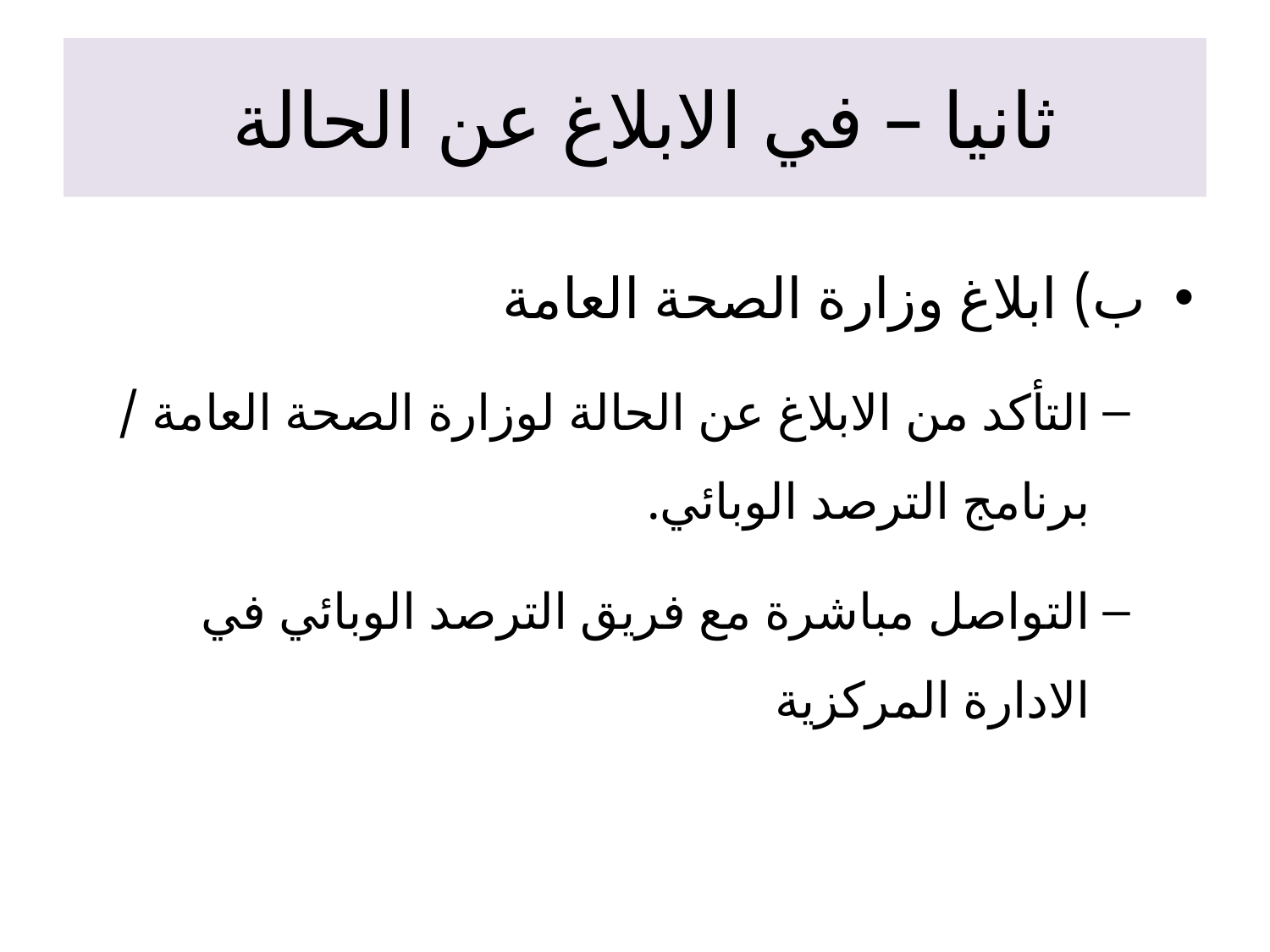

# ثانيا – في الابلاغ عن الحالة
ب) ابلاغ وزارة الصحة العامة
التأكد من الابلاغ عن الحالة لوزارة الصحة العامة / برنامج الترصد الوبائي.
التواصل مباشرة مع فريق الترصد الوبائي في الادارة المركزية